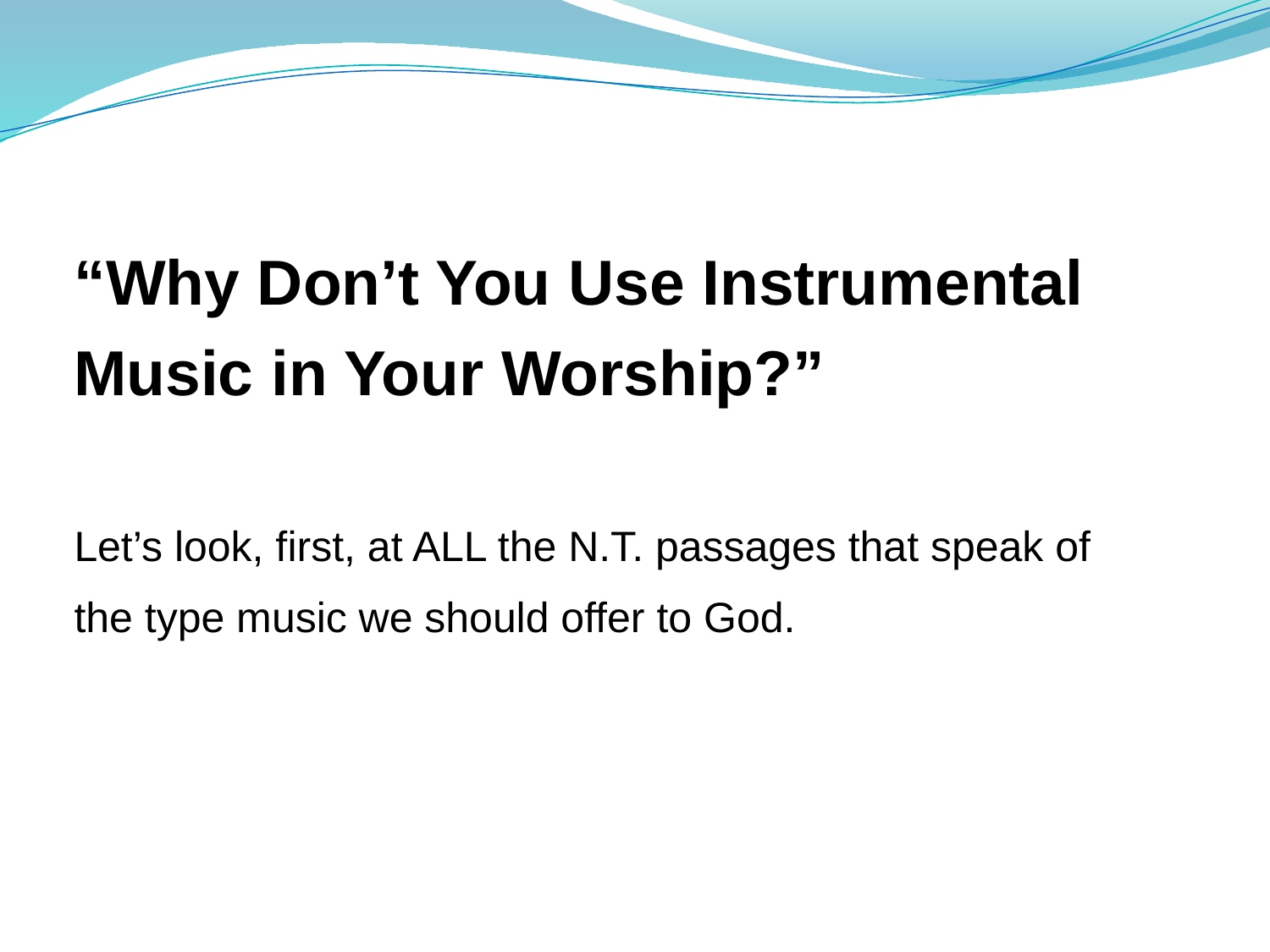

# “Why Don’t You Use Instrumental Music in Your Worship?”
Let’s look, first, at ALL the N.T. passages that speak of the type music we should offer to God.